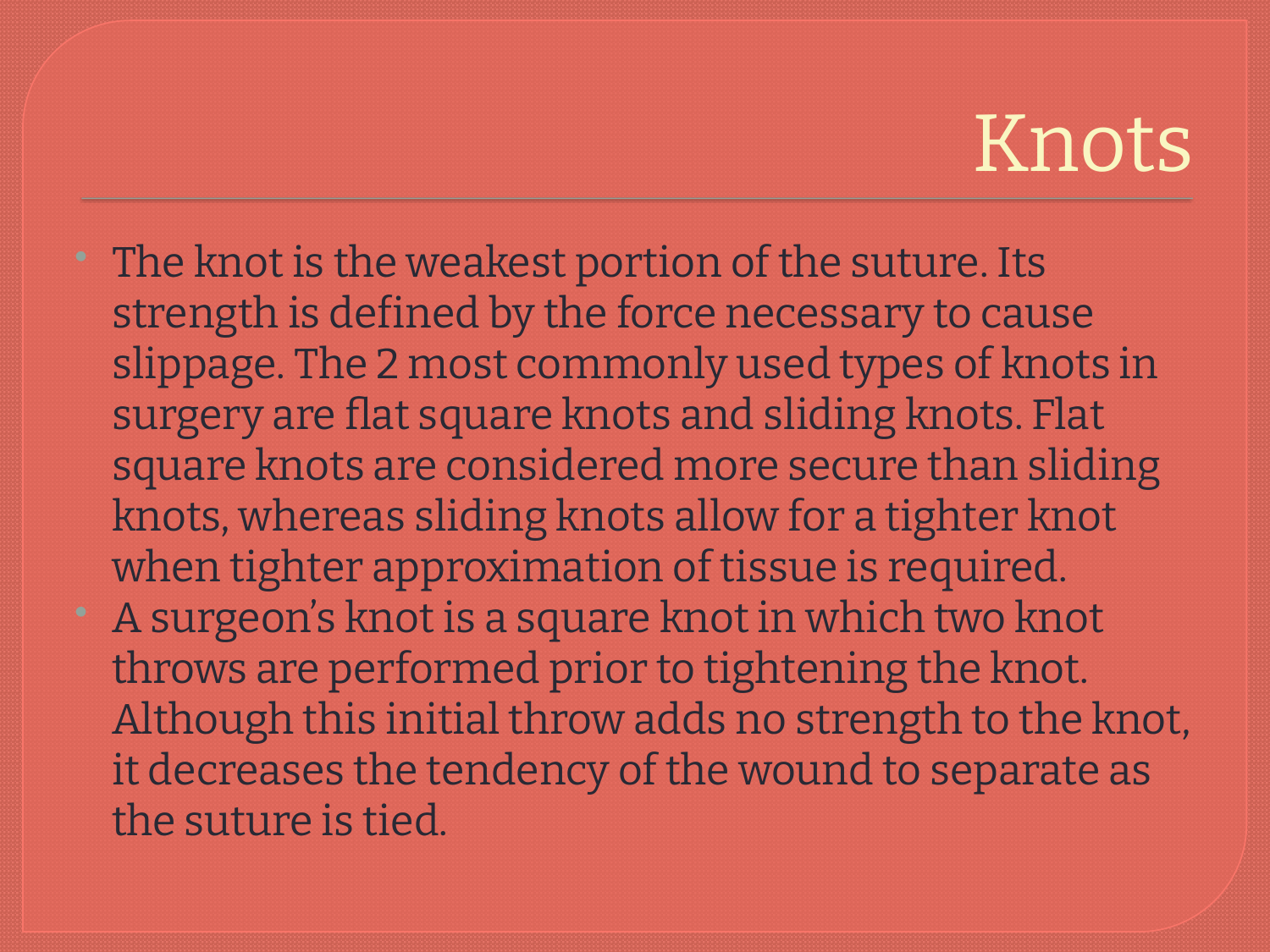

# Knots
The knot is the weakest portion of the suture. Its strength is defined by the force necessary to cause slippage. The 2 most commonly used types of knots in surgery are flat square knots and sliding knots. Flat square knots are considered more secure than sliding knots, whereas sliding knots allow for a tighter knot when tighter approximation of tissue is required.
A surgeon’s knot is a square knot in which two knot throws are performed prior to tightening the knot. Although this initial throw adds no strength to the knot, it decreases the tendency of the wound to separate as the suture is tied.